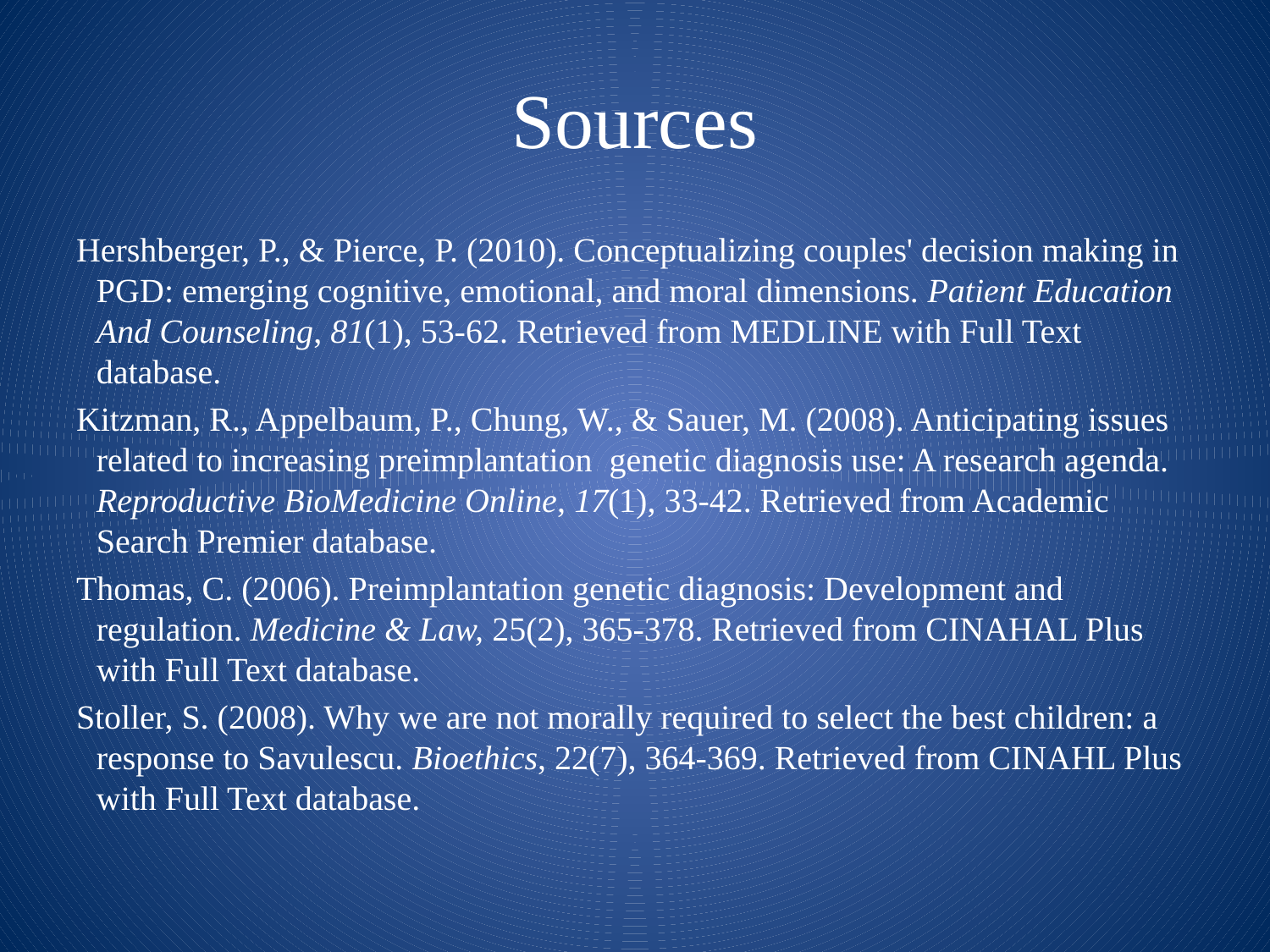

# Sources
Hershberger, P., & Pierce, P. (2010). Conceptualizing couples' decision making in PGD: emerging cognitive, emotional, and moral dimensions. Patient Education And Counseling, 81(1), 53-62. Retrieved from MEDLINE with Full Text database.
Kitzman, R., Appelbaum, P., Chung, W., & Sauer, M. (2008). Anticipating issues related to increasing preimplantation  genetic diagnosis use: A research agenda. Reproductive BioMedicine Online, 17(1), 33-42. Retrieved from Academic Search Premier database.
Thomas, C. (2006). Preimplantation genetic diagnosis: Development and regulation. Medicine & Law, 25(2), 365-378. Retrieved from CINAHAL Plus with Full Text database.
Stoller, S. (2008). Why we are not morally required to select the best children: a response to Savulescu. Bioethics, 22(7), 364-369. Retrieved from CINAHL Plus with Full Text database.